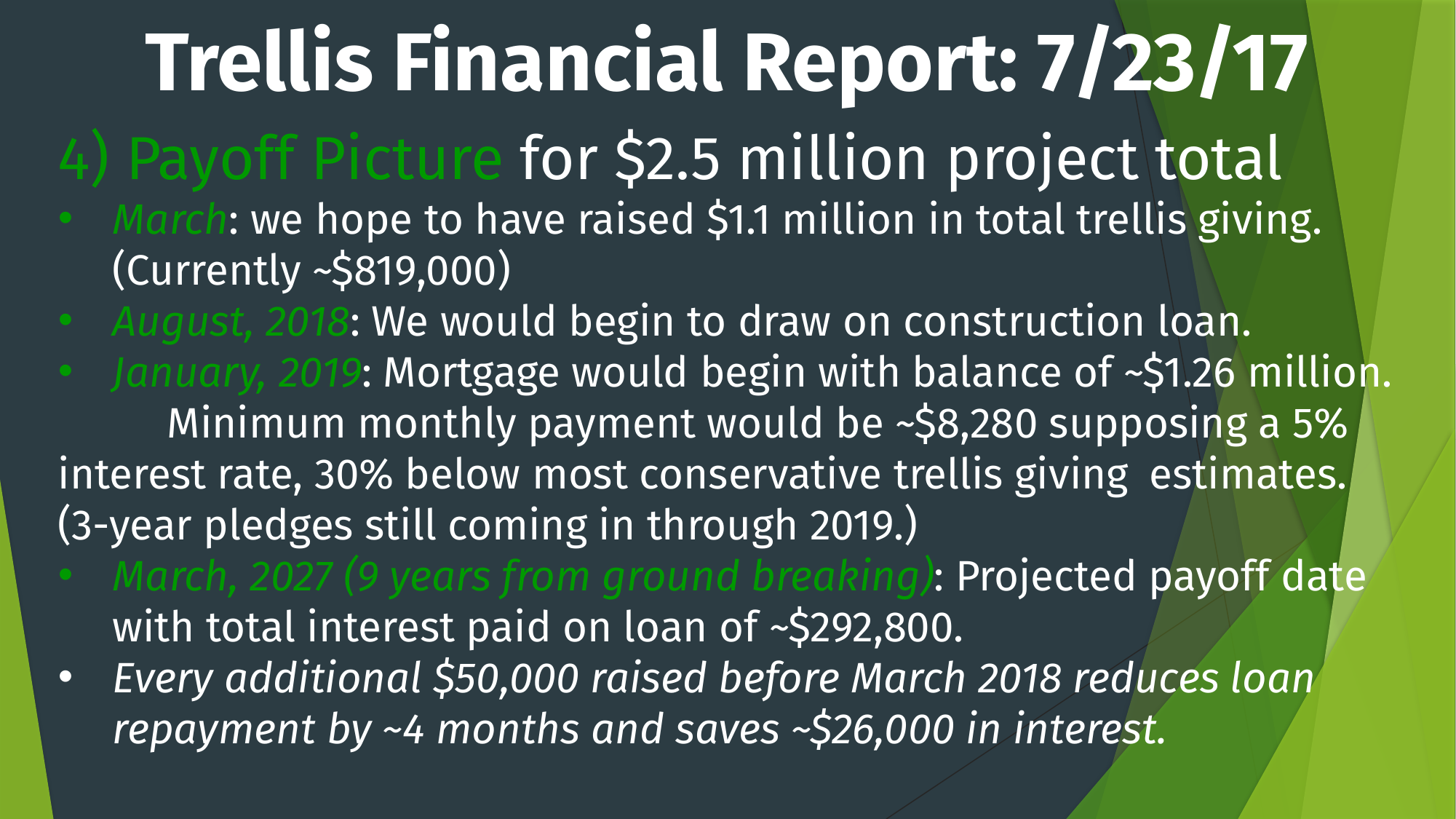

Trellis Financial Report: 7/23/17
4) Payoff Picture for $2.5 million project total
March: we hope to have raised $1.1 million in total trellis giving. (Currently ~$819,000)
August, 2018: We would begin to draw on construction loan.
January, 2019: Mortgage would begin with balance of ~$1.26 million.
	Minimum monthly payment would be ~$8,280 supposing a 5% interest rate, 30% below most conservative trellis giving 	estimates. (3-year pledges still coming in through 2019.)
March, 2027 (9 years from ground breaking): Projected payoff date with total interest paid on loan of ~$292,800.
Every additional $50,000 raised before March 2018 reduces loan repayment by ~4 months and saves ~$26,000 in interest.